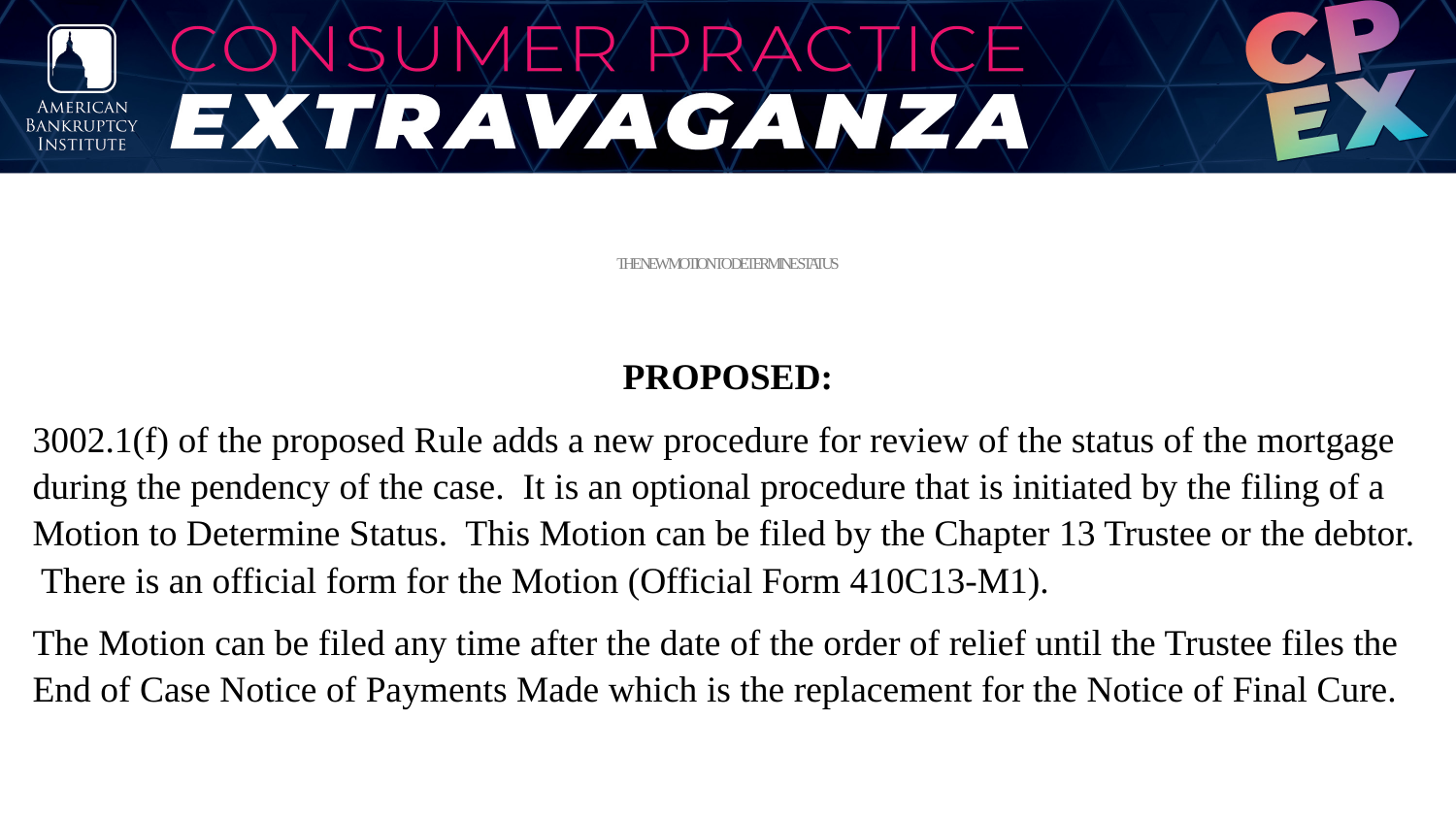

# THE NEW MOTION TO DETERMINE STATUS
PROPOSED:
3002.1(f) of the proposed Rule adds a new procedure for review of the status of the mortgage during the pendency of the case.  It is an optional procedure that is initiated by the filing of a Motion to Determine Status.  This Motion can be filed by the Chapter 13 Trustee or the debtor.  There is an official form for the Motion (Official Form 410C13-M1).
The Motion can be filed any time after the date of the order of relief until the Trustee files the End of Case Notice of Payments Made which is the replacement for the Notice of Final Cure.